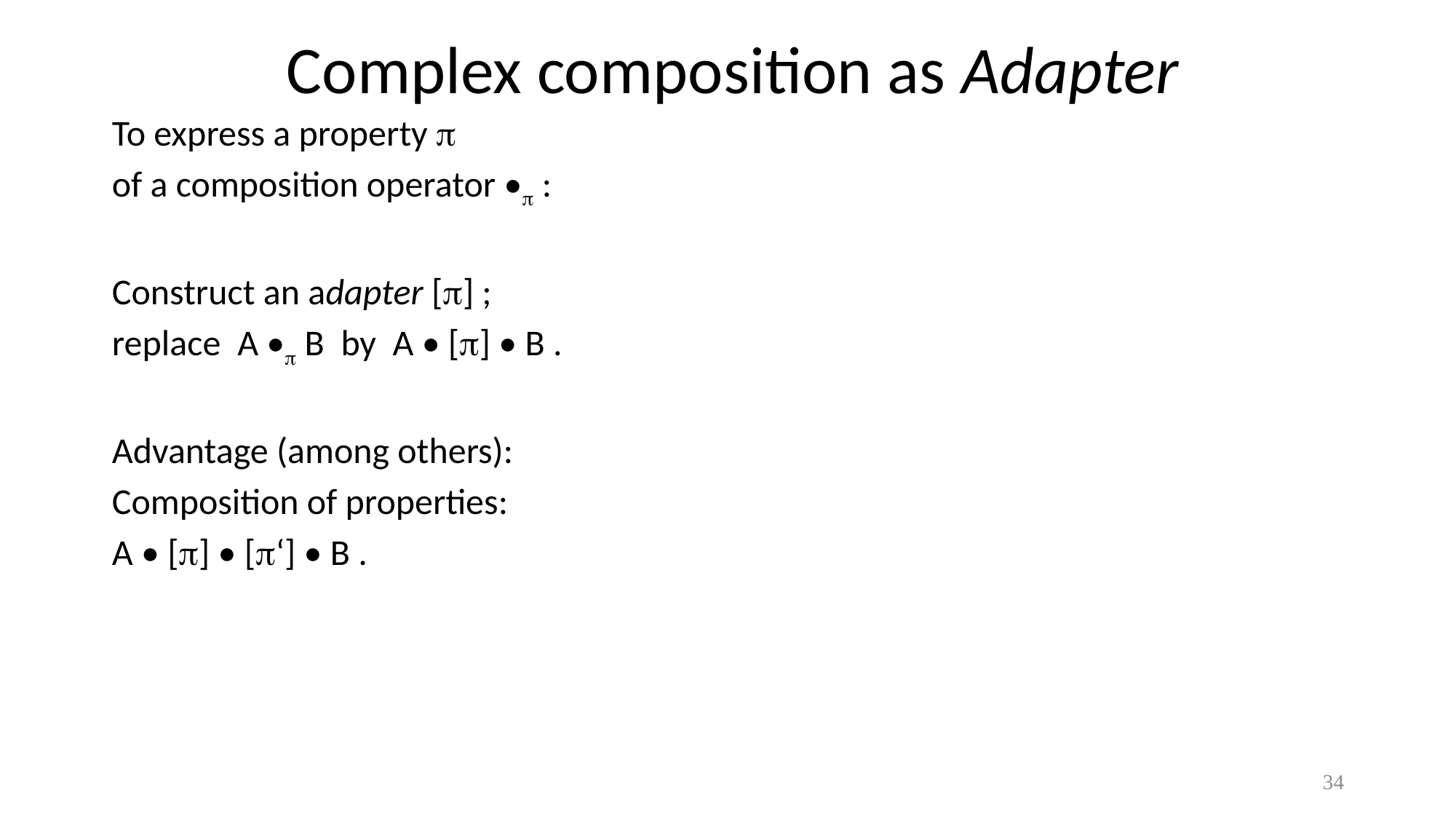

Complex composition as Adapter
To express a property π
of a composition operator •π :

Construct an adapter [π] ;
replace  A •π B  by  A • [π] • B .

Advantage (among others):
Composition of properties:
A • [π] • [π‘] • B .
34